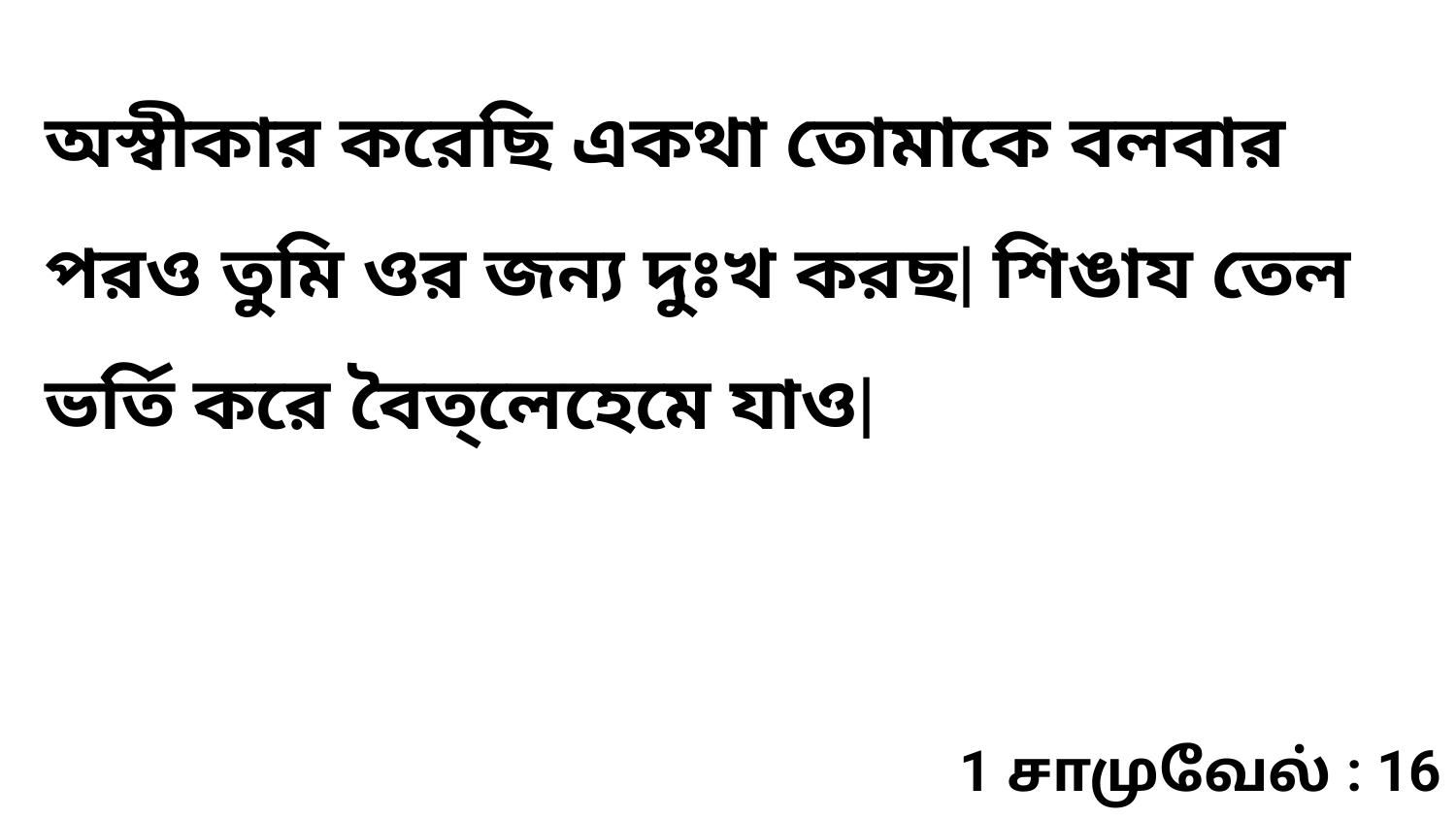

অস্বীকার করেছি একথা তোমাকে বলবার পরও তুমি ওর জন্য দুঃখ করছ| শিঙায তেল ভর্তি করে বৈত্‌লেহেমে যাও|
1 சாமுவேல் : 16